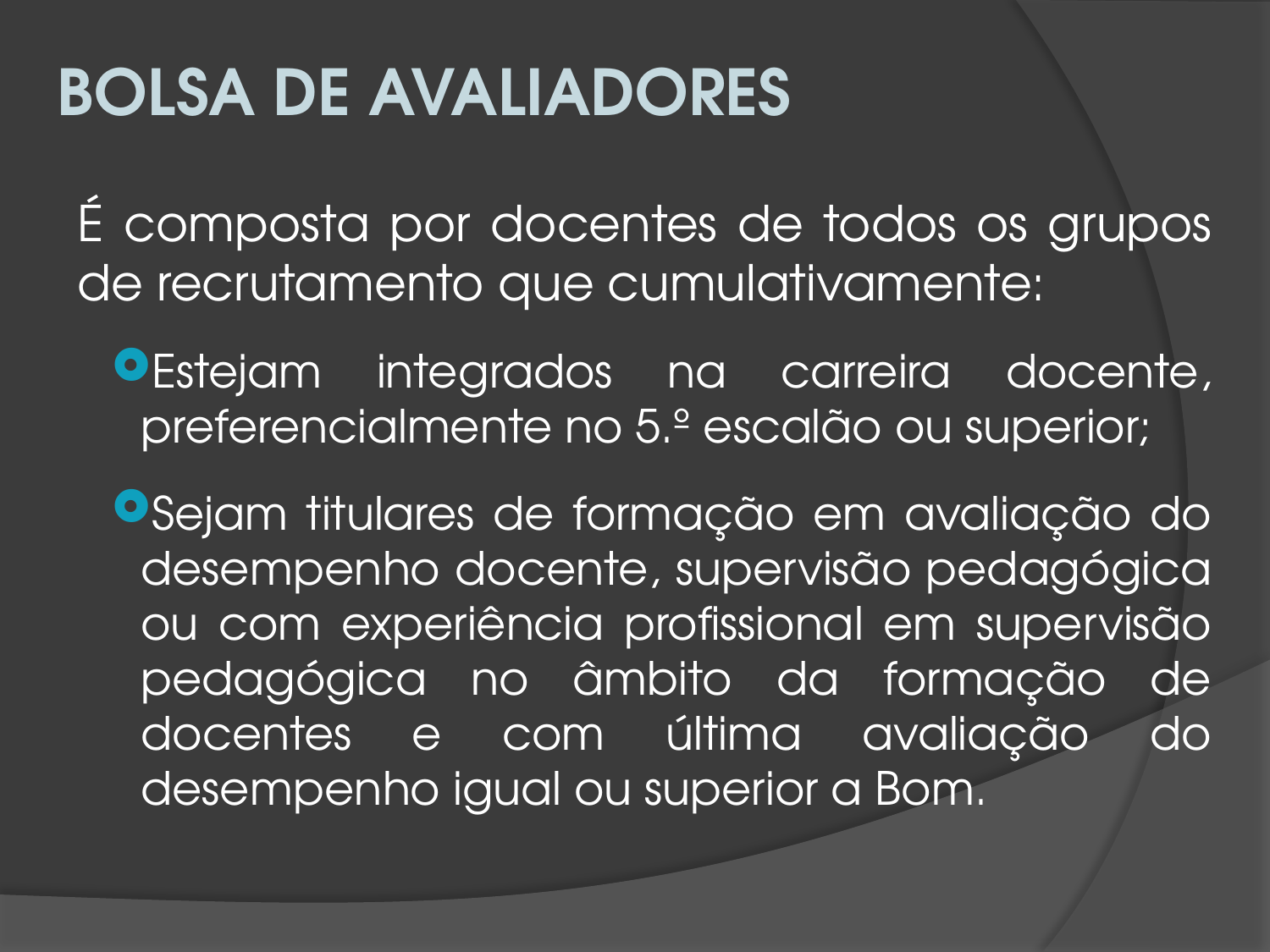

BOLSA DE AVALIADORES

É composta por docentes de todos os grupos de recrutamento que cumulativamente:
Estejam integrados na carreira docente, preferencialmente no 5.º escalão ou superior;
Sejam titulares de formação em avaliação do desempenho docente, supervisão pedagógica ou com experiência profissional em supervisão pedagógica no âmbito da formação de docentes e com última avaliação do desempenho igual ou superior a Bom.